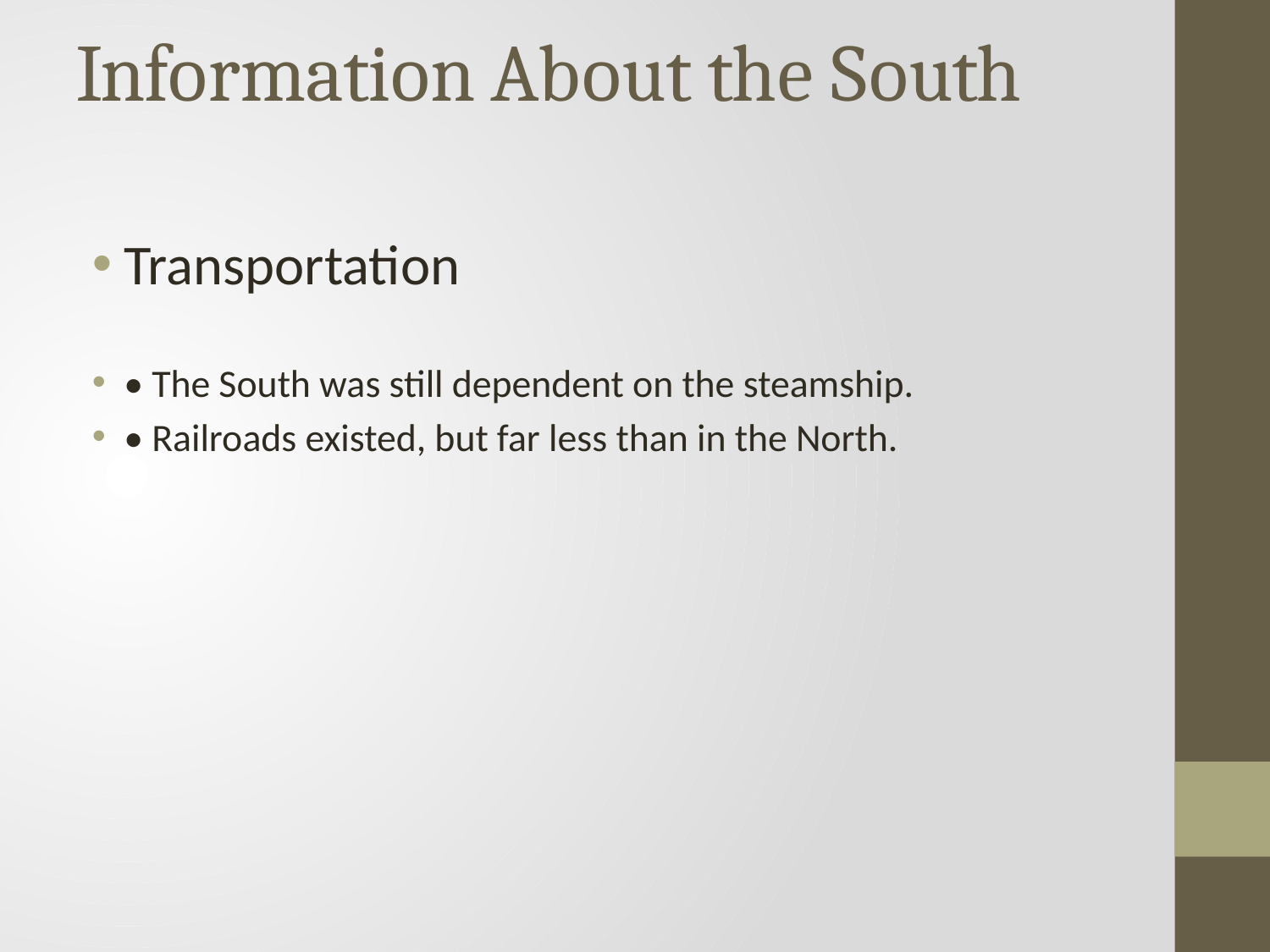

# Information About the South
Transportation

• The South was still dependent on the steamship.
• Railroads existed, but far less than in the North.